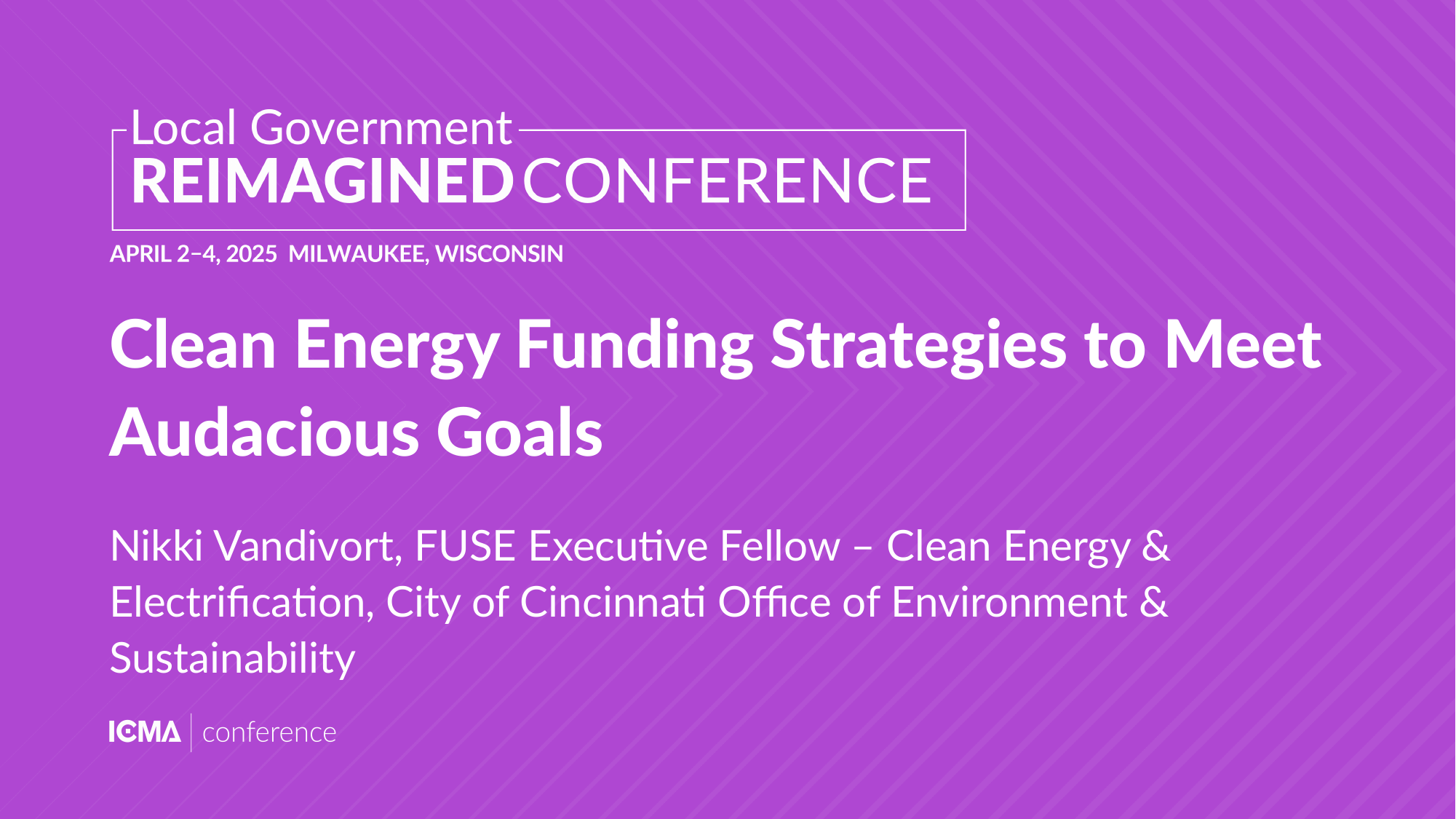

# Clean Energy Funding Strategies to Meet Audacious Goals
Nikki Vandivort, FUSE Executive Fellow – Clean Energy & Electrification, City of Cincinnati Office of Environment & Sustainability